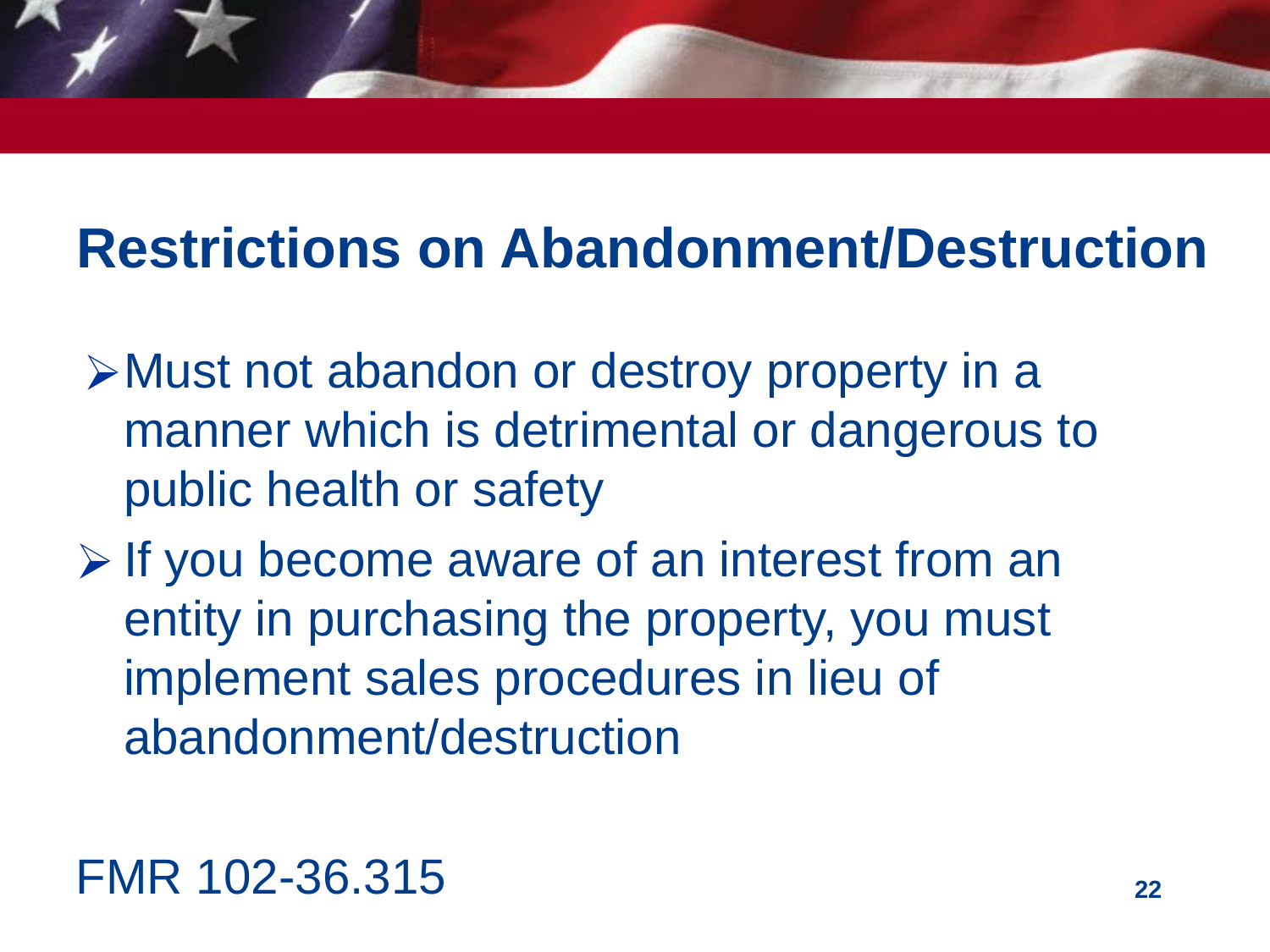

# Restrictions on Abandonment/Destruction
Must not abandon or destroy property in a manner which is detrimental or dangerous to public health or safety
If you become aware of an interest from an entity in purchasing the property, you must implement sales procedures in lieu of abandonment/destruction

FMR 102-36.315
22